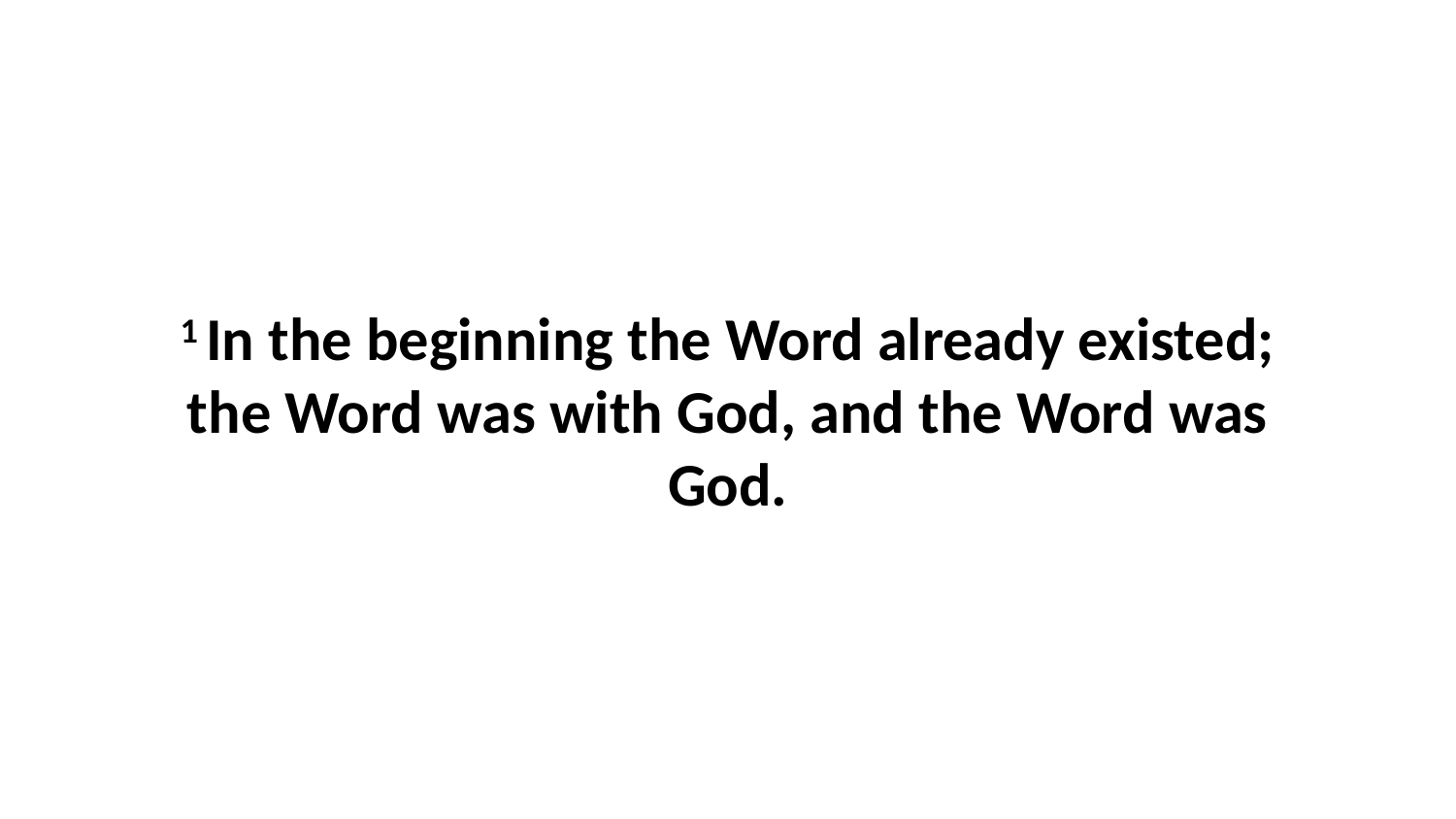

1 In the beginning the Word already existed; the Word was with God, and the Word was God.